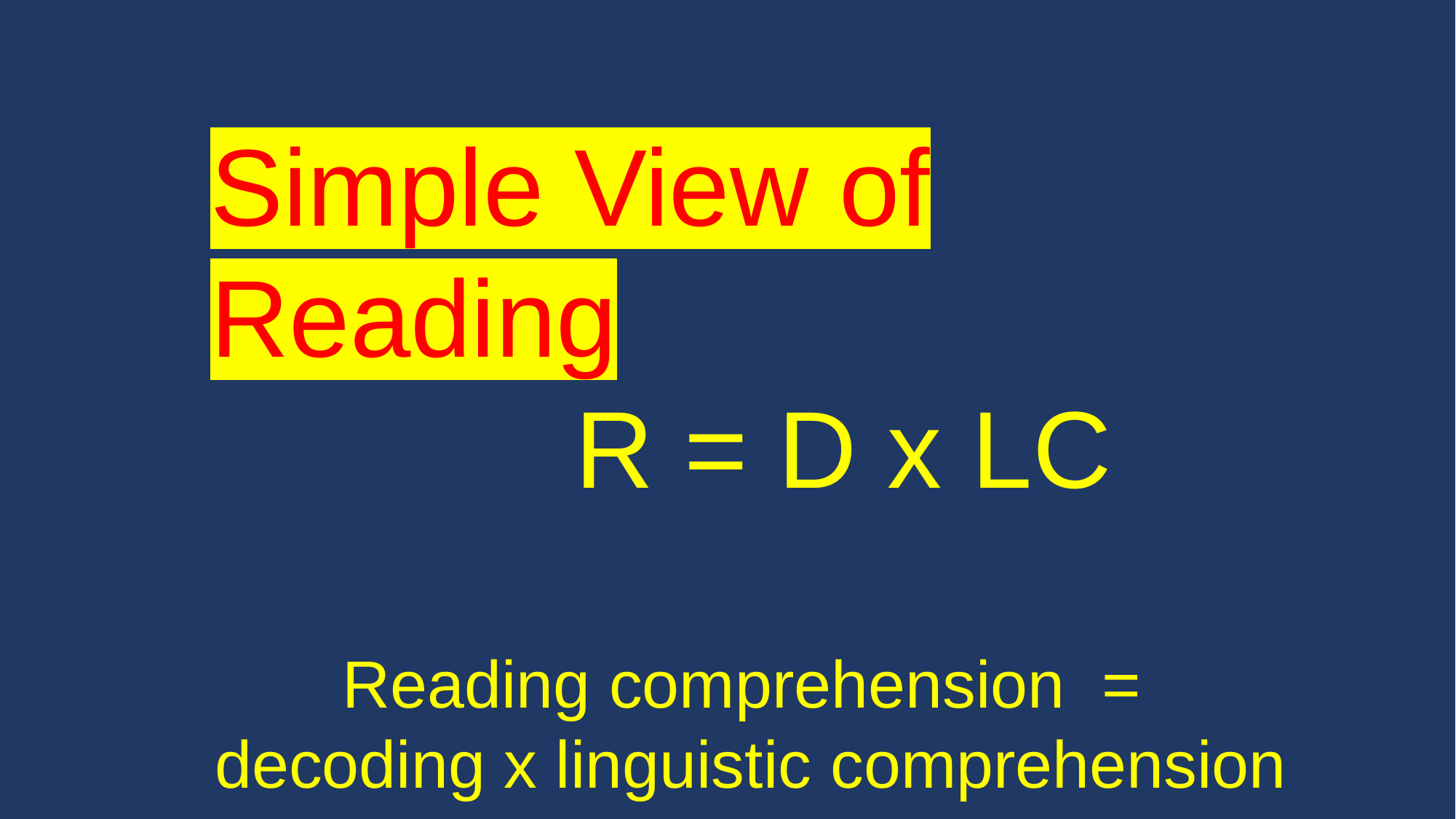

Simple View of Reading
            R = D x LC

Reading comprehension  =
decoding x linguistic comprehension